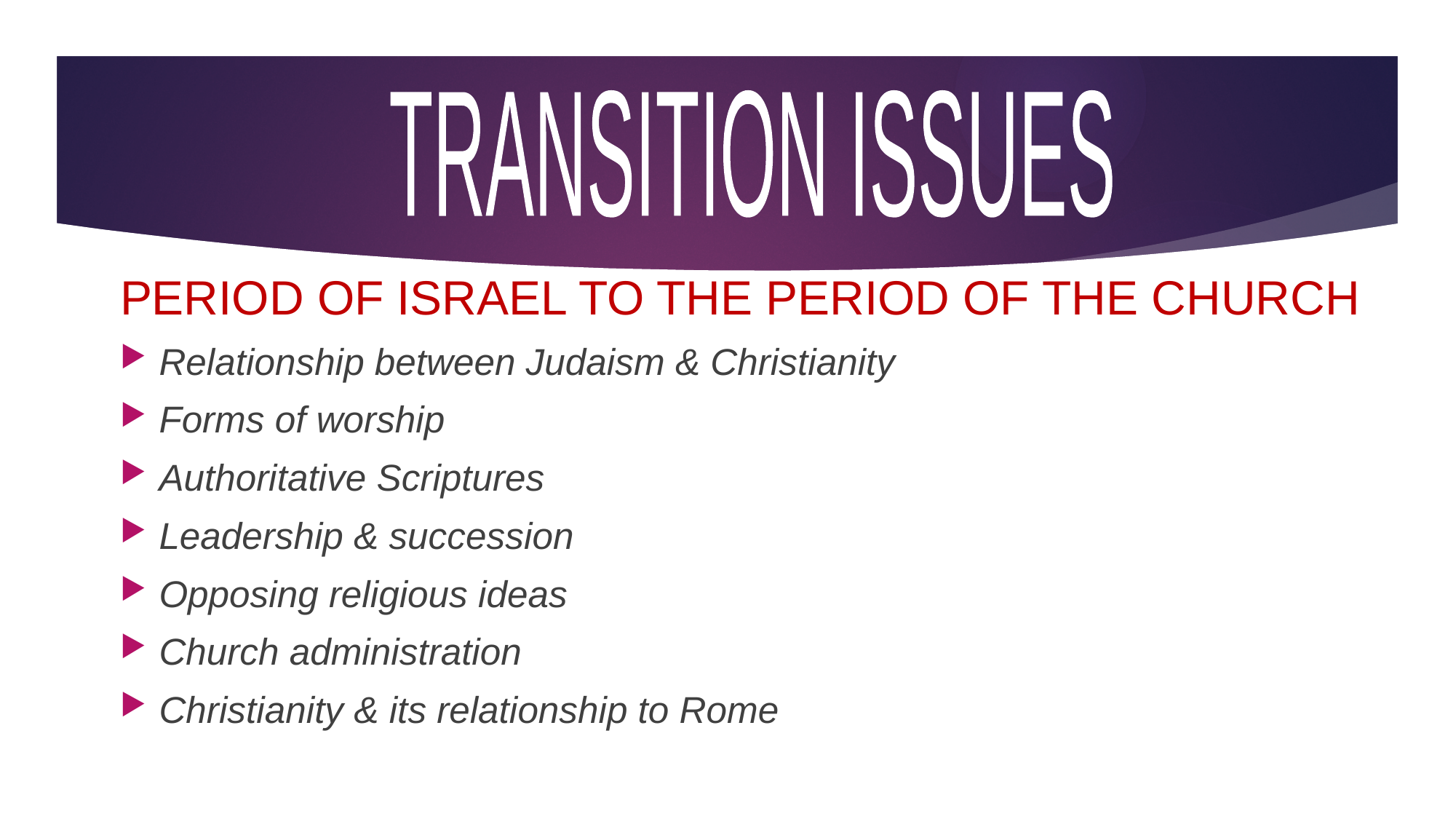

TRANSITION ISSUES
#

PERIOD OF ISRAEL TO THE PERIOD OF THE CHURCH
Relationship between Judaism & Christianity
Forms of worship
Authoritative Scriptures
Leadership & succession
Opposing religious ideas
Church administration
Christianity & its relationship to Rome